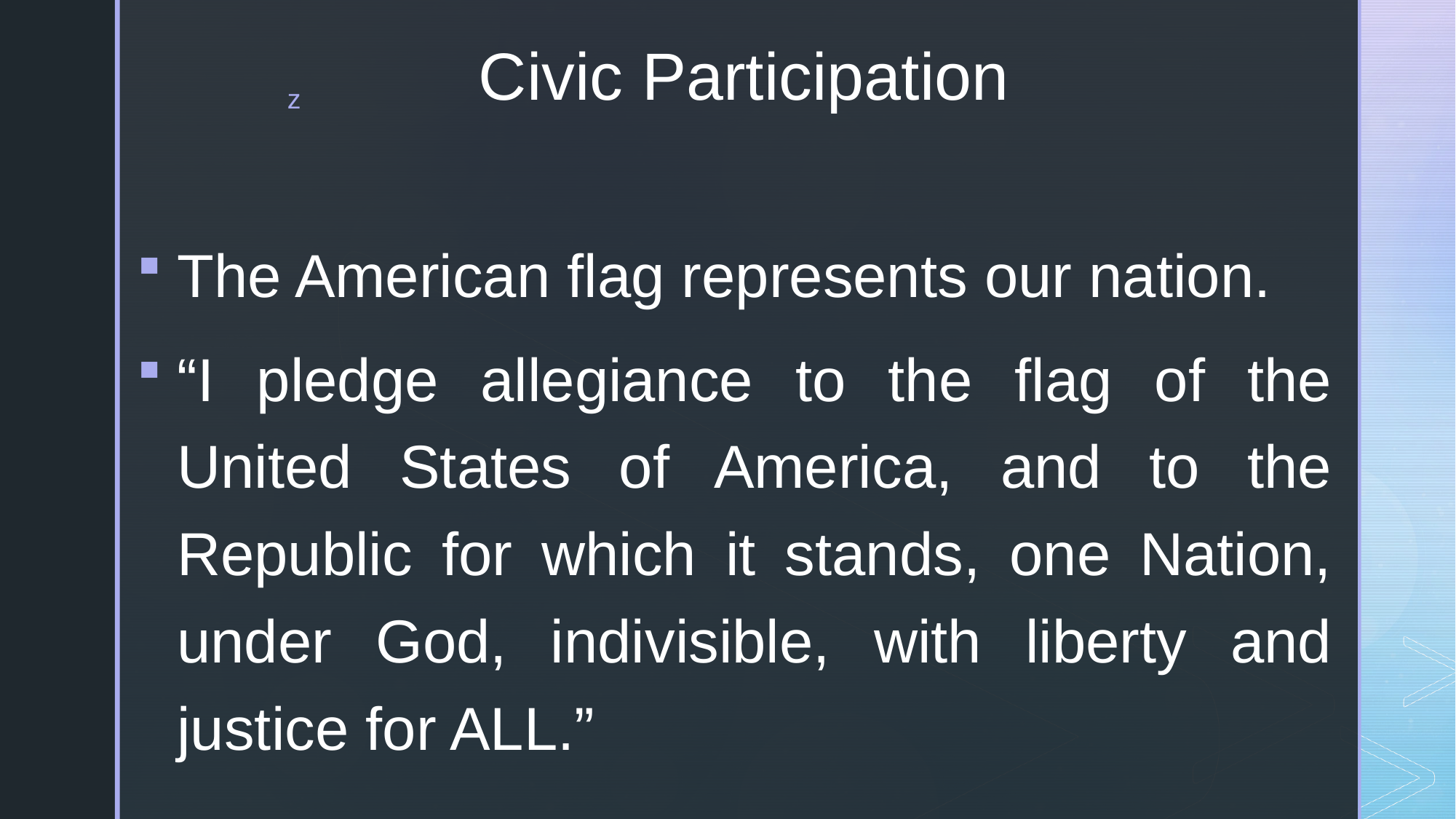

# Civic Participation
The American flag represents our nation.
“I pledge allegiance to the flag of the United States of America, and to the Republic for which it stands, one Nation, under God, indivisible, with liberty and justice for ALL.”